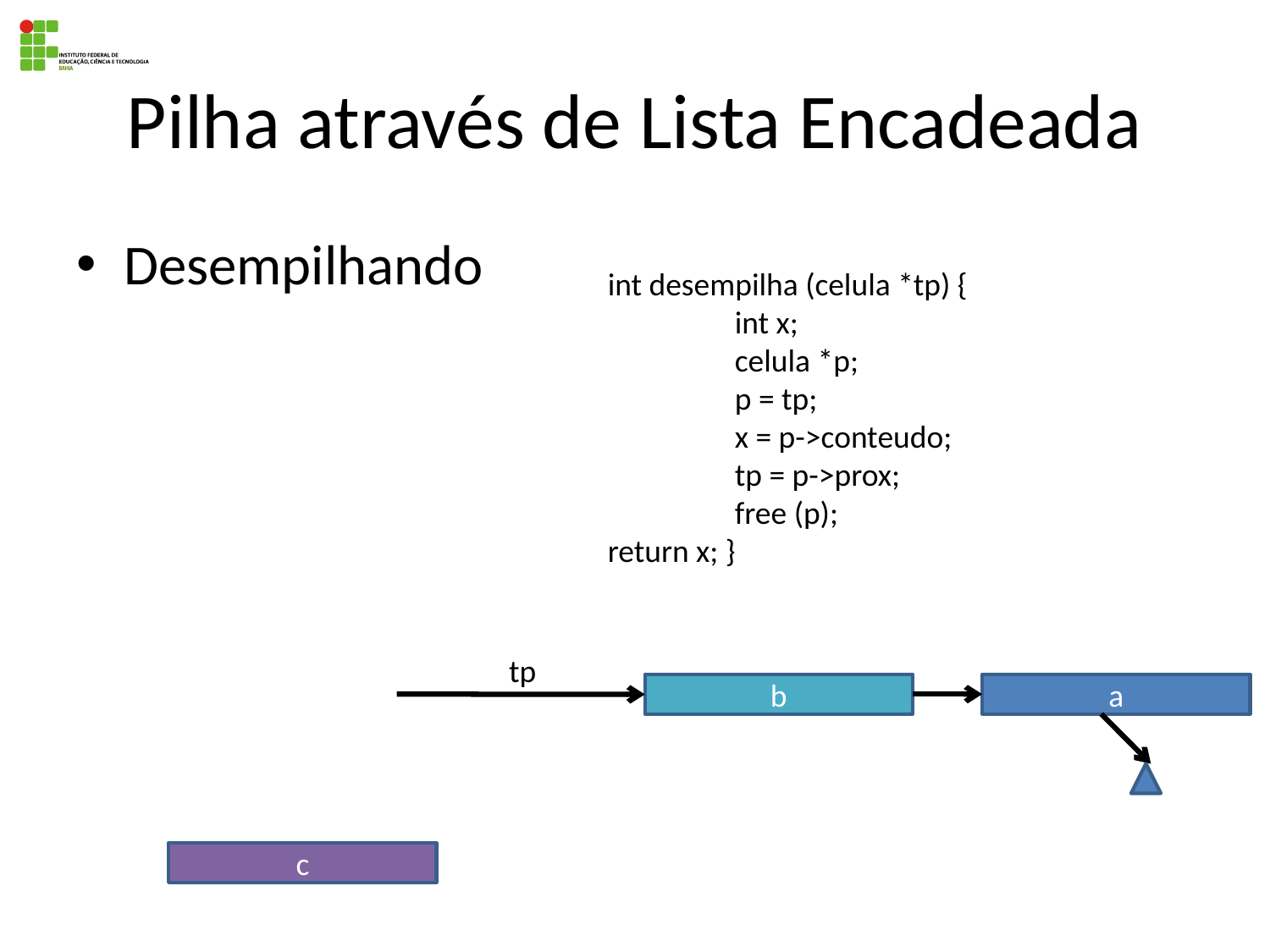

# Pilha através de Lista Encadeada
Desempilhando

int desempilha (celula *tp) {
	int x;
	celula *p;
	p = tp;
	x = p->conteudo;
	tp = p->prox;
	free (p);
return x; }
tp
b
a

c